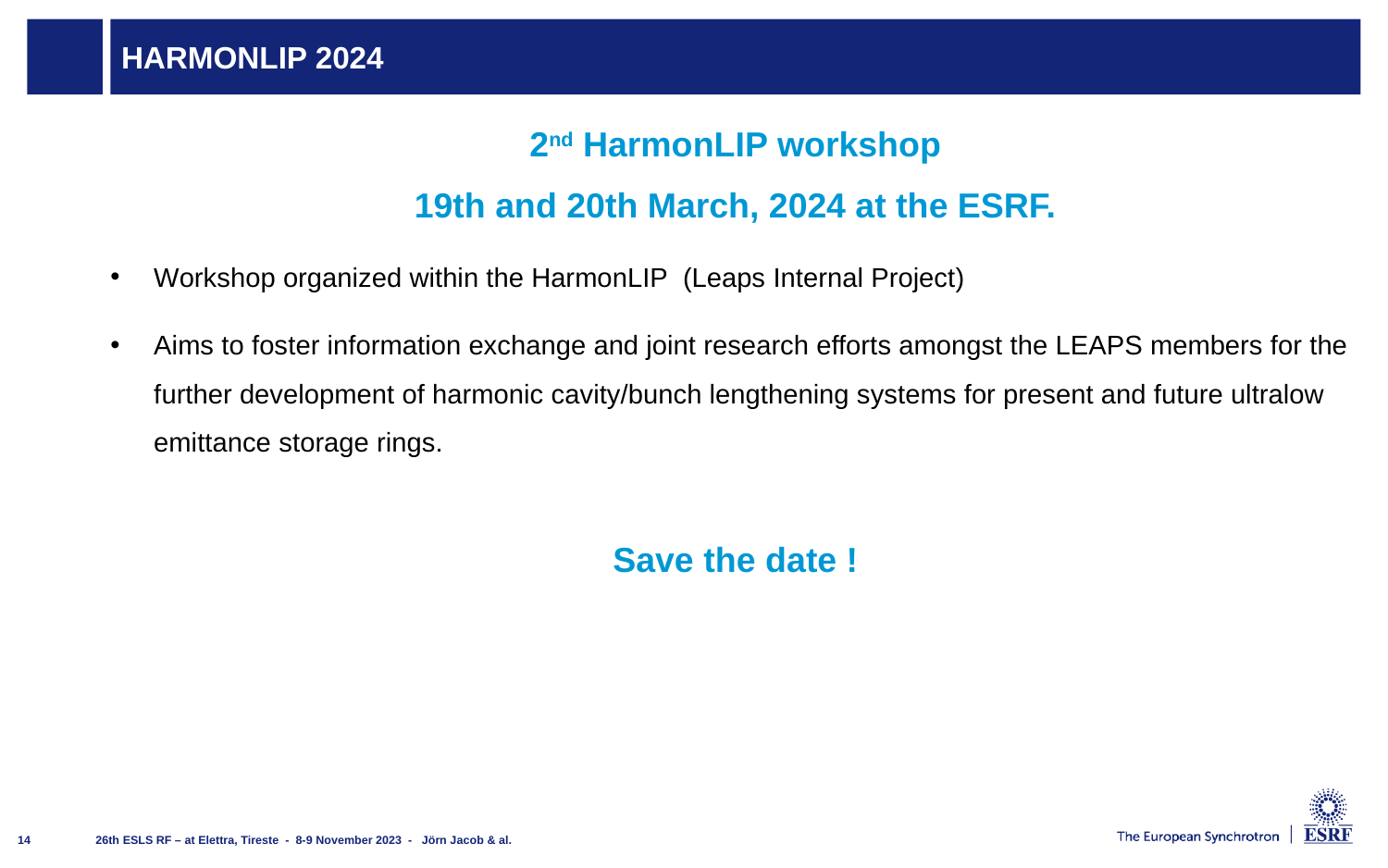

# HarmonLip 2024
2nd HarmonLIP workshop
19th and 20th March, 2024 at the ESRF.
Workshop organized within the HarmonLIP  (Leaps Internal Project)
Aims to foster information exchange and joint research efforts amongst the LEAPS members for the further development of harmonic cavity/bunch lengthening systems for present and future ultralow emittance storage rings.

Save the date !

14
26th ESLS RF – at Elettra, Tireste  -  8-9 November 2023  -   Jörn Jacob & al.